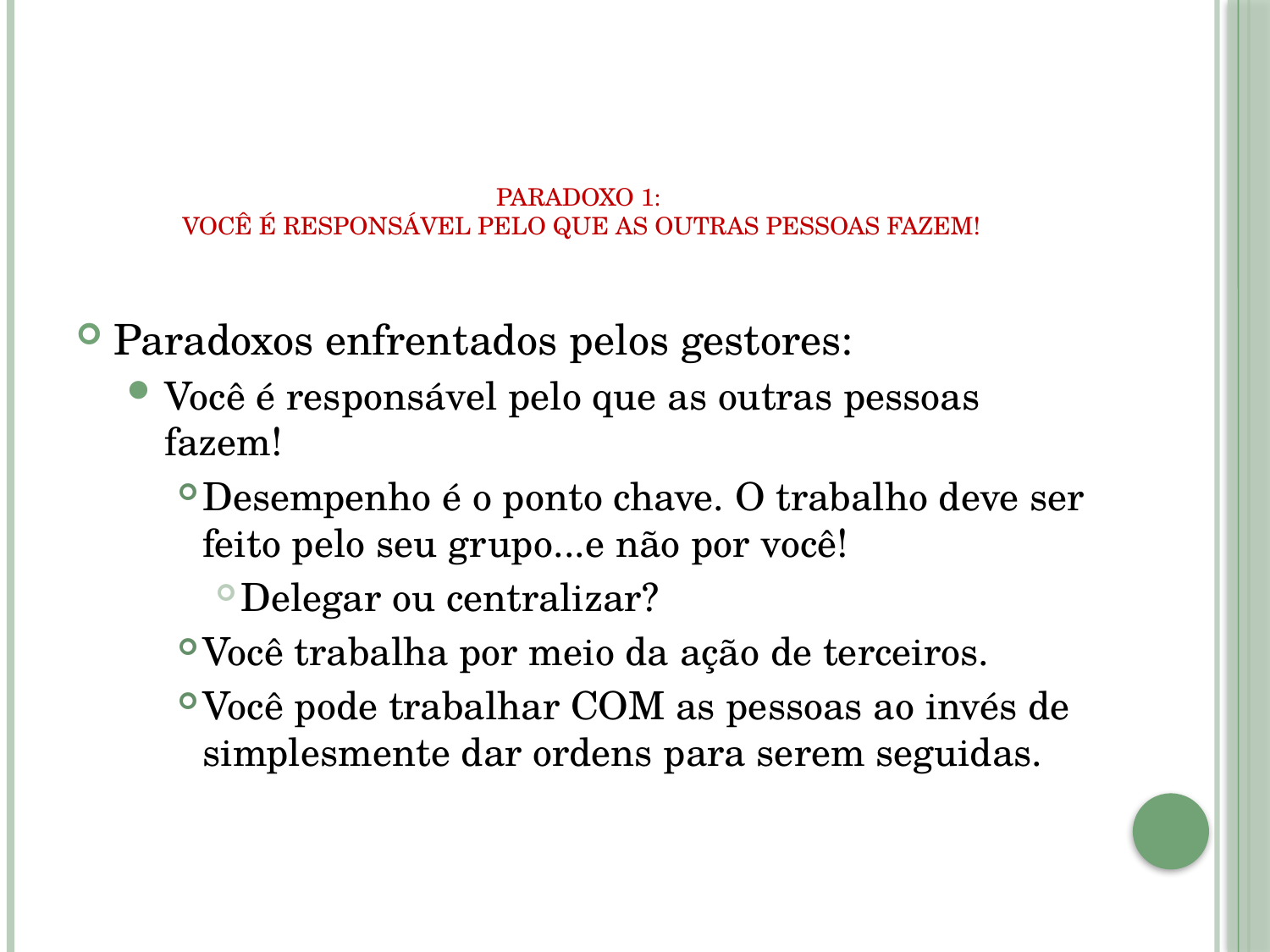

# Paradoxo 1: Você é responsável pelo que as outras pessoas fazem!
Paradoxos enfrentados pelos gestores:
Você é responsável pelo que as outras pessoas fazem!
Desempenho é o ponto chave. O trabalho deve ser feito pelo seu grupo...e não por você!
Delegar ou centralizar?
Você trabalha por meio da ação de terceiros.
Você pode trabalhar COM as pessoas ao invés de simplesmente dar ordens para serem seguidas.